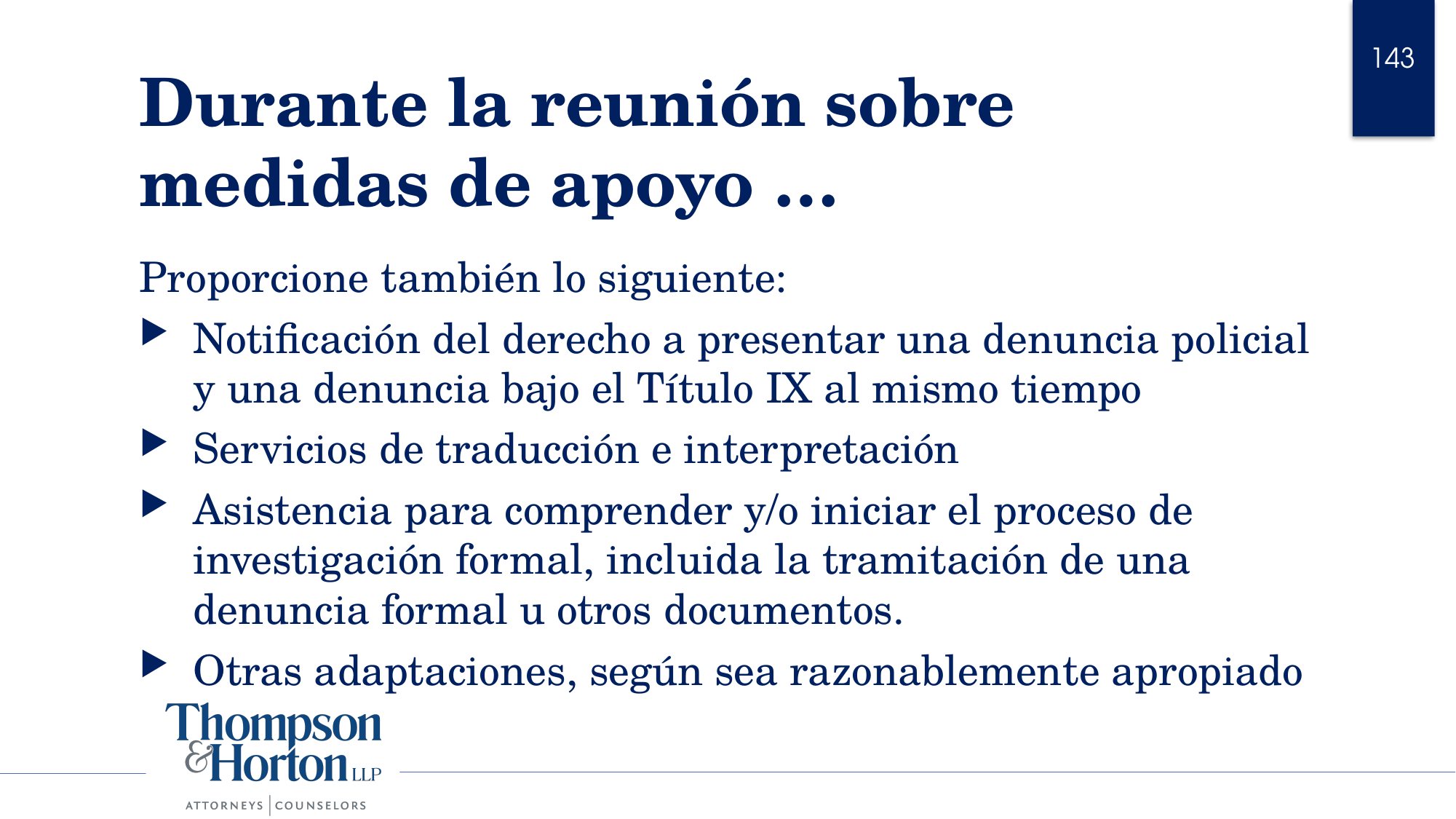

143
# Durante la reunión sobre medidas de apoyo …
Proporcione también lo siguiente:
Notificación del derecho a presentar una denuncia policial y una denuncia bajo el Título IX al mismo tiempo
Servicios de traducción e interpretación
Asistencia para comprender y/o iniciar el proceso de investigación formal, incluida la tramitación de una denuncia formal u otros documentos.
Otras adaptaciones, según sea razonablemente apropiado